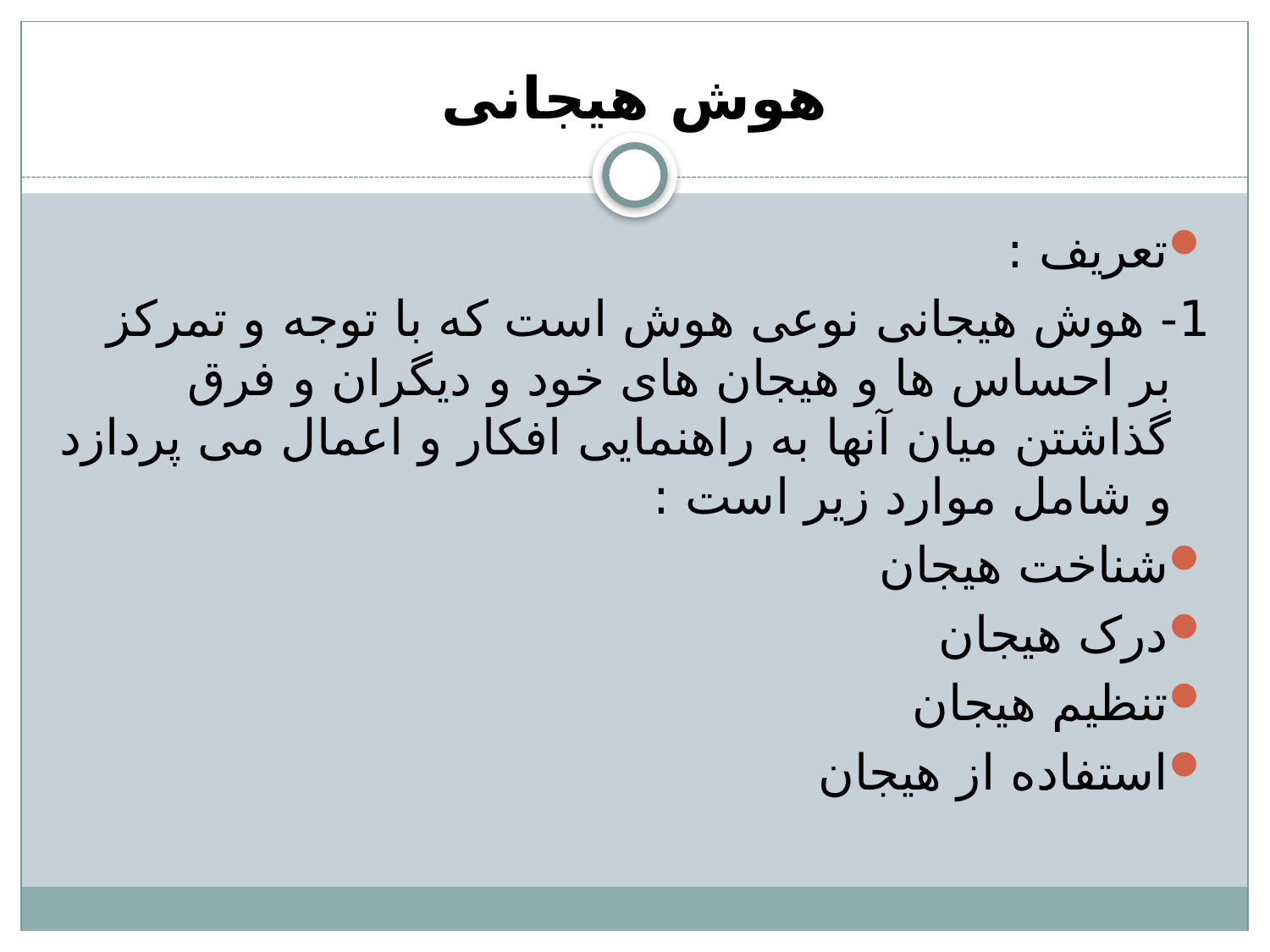

# هوش هیجانی
تعریف :
1- هوش هیجانی نوعی هوش است که با توجه و تمرکز بر احساس ها و هیجان های خود و دیگران و فرق گذاشتن میان آنها به راهنمایی افکار و اعمال می پردازد و شامل موارد زیر است :
شناخت هیجان
درک هیجان
تنظیم هیجان
استفاده از هیجان